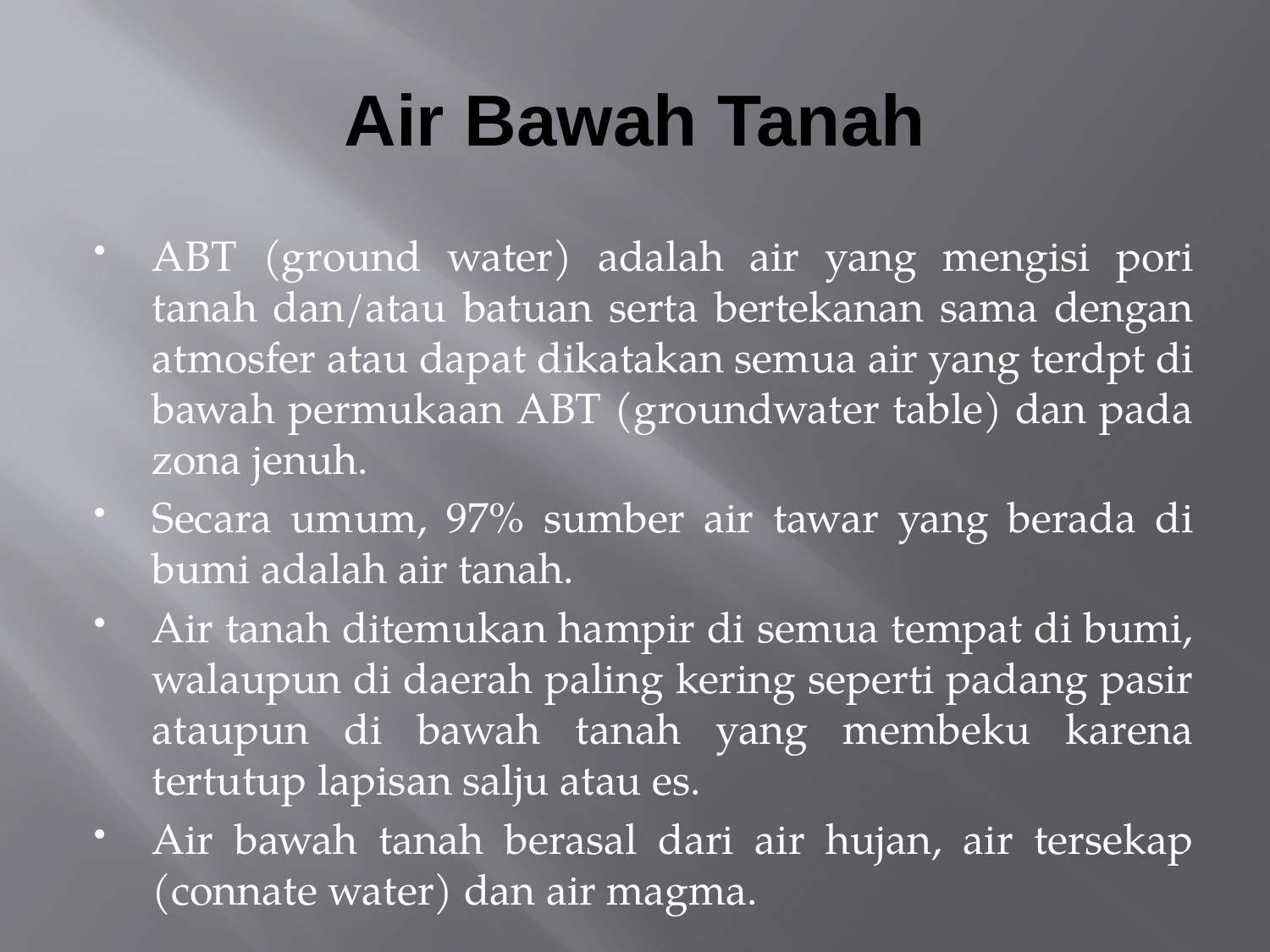

# Air Bawah Tanah
ABT (ground water) adalah air yang mengisi pori tanah dan/atau batuan serta bertekanan sama dengan atmosfer atau dapat dikatakan semua air yang terdpt di bawah permukaan ABT (groundwater table) dan pada zona jenuh.
Secara umum, 97% sumber air tawar yang berada di bumi adalah air tanah.
Air tanah ditemukan hampir di semua tempat di bumi, walaupun di daerah paling kering seperti padang pasir ataupun di bawah tanah yang membeku karena tertutup lapisan salju atau es.
Air bawah tanah berasal dari air hujan, air tersekap (connate water) dan air magma.